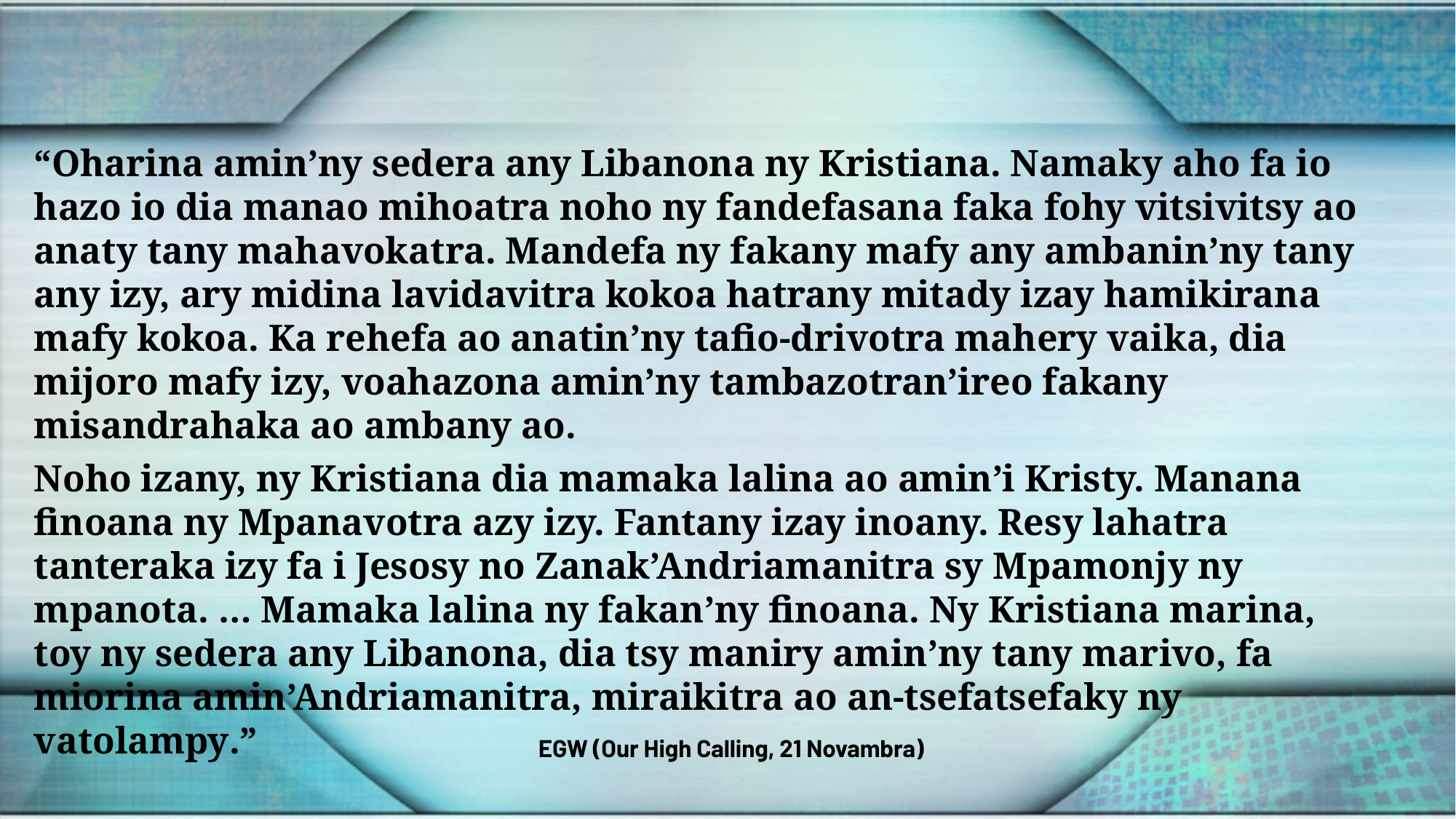

“Oharina amin’ny sedera any Libanona ny Kristiana. Namaky aho fa io hazo io dia manao mihoatra noho ny fandefasana faka fohy vitsivitsy ao anaty tany mahavokatra. Mandefa ny fakany mafy any ambanin’ny tany any izy, ary midina lavidavitra kokoa hatrany mitady izay hamikirana mafy kokoa. Ka rehefa ao anatin’ny tafio-drivotra mahery vaika, dia mijoro mafy izy, voahazona amin’ny tambazotran’ireo fakany misandrahaka ao ambany ao.
Noho izany, ny Kristiana dia mamaka lalina ao amin’i Kristy. Manana finoana ny Mpanavotra azy izy. Fantany izay inoany. Resy lahatra tanteraka izy fa i Jesosy no Zanak’Andriamanitra sy Mpamonjy ny mpanota. … Mamaka lalina ny fakan’ny finoana. Ny Kristiana marina, toy ny sedera any Libanona, dia tsy maniry amin’ny tany marivo, fa miorina amin’Andriamanitra, miraikitra ao an-tsefatsefaky ny vatolampy.”
EGW (Our High Calling, 21 Novambra)